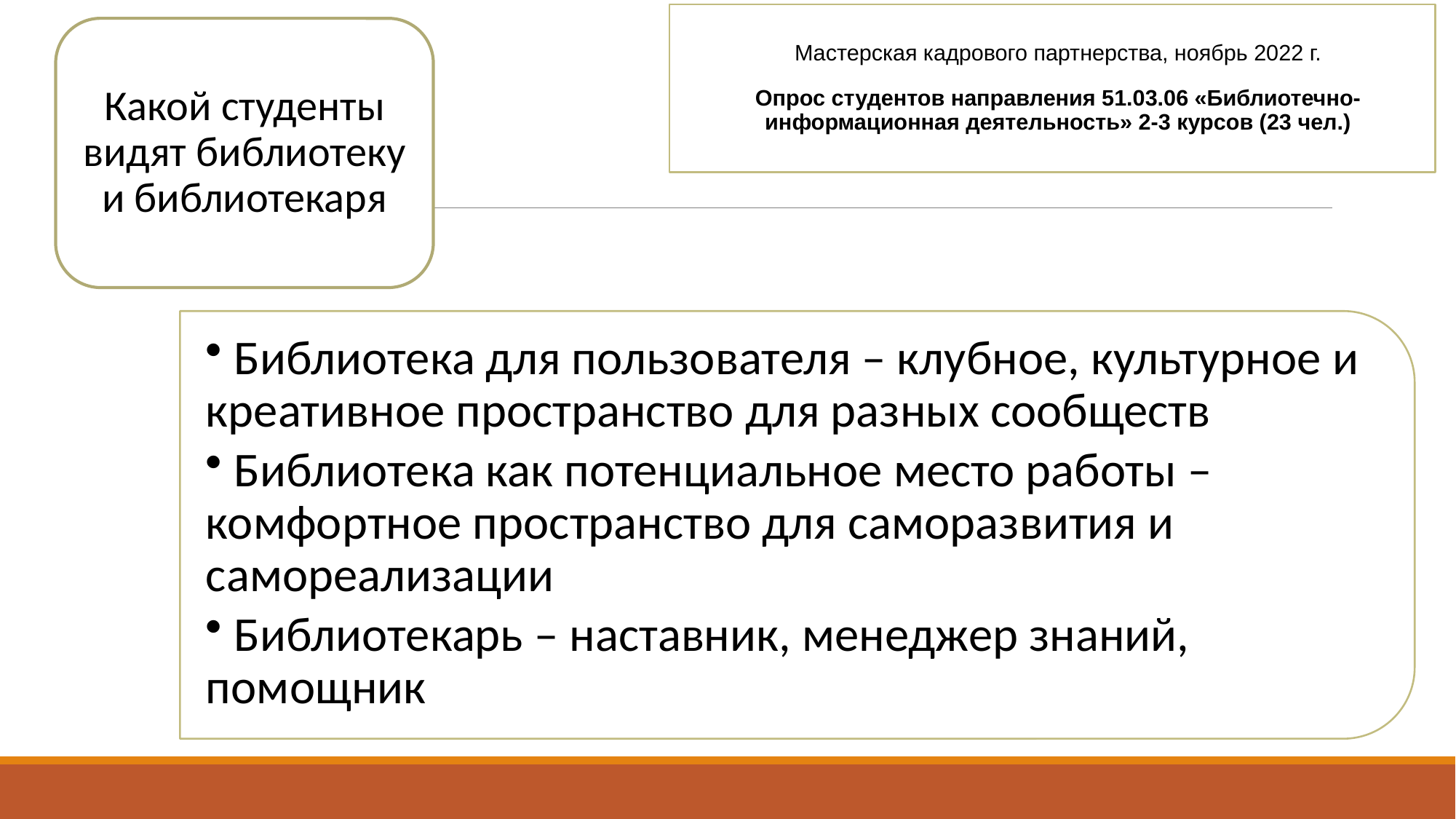

Мастерская кадрового партнерства, ноябрь 2022 г.
Опрос студентов направления 51.03.06 «Библиотечно-информационная деятельность» 2-3 курсов (23 чел.)

Какой студенты видят библиотеку и библиотекаря
#

 Библиотека для пользователя – клубное, культурное и креативное пространство для разных сообществ
 Библиотека как потенциальное место работы – комфортное пространство для саморазвития и самореализации
 Библиотекарь – наставник, менеджер знаний, помощник